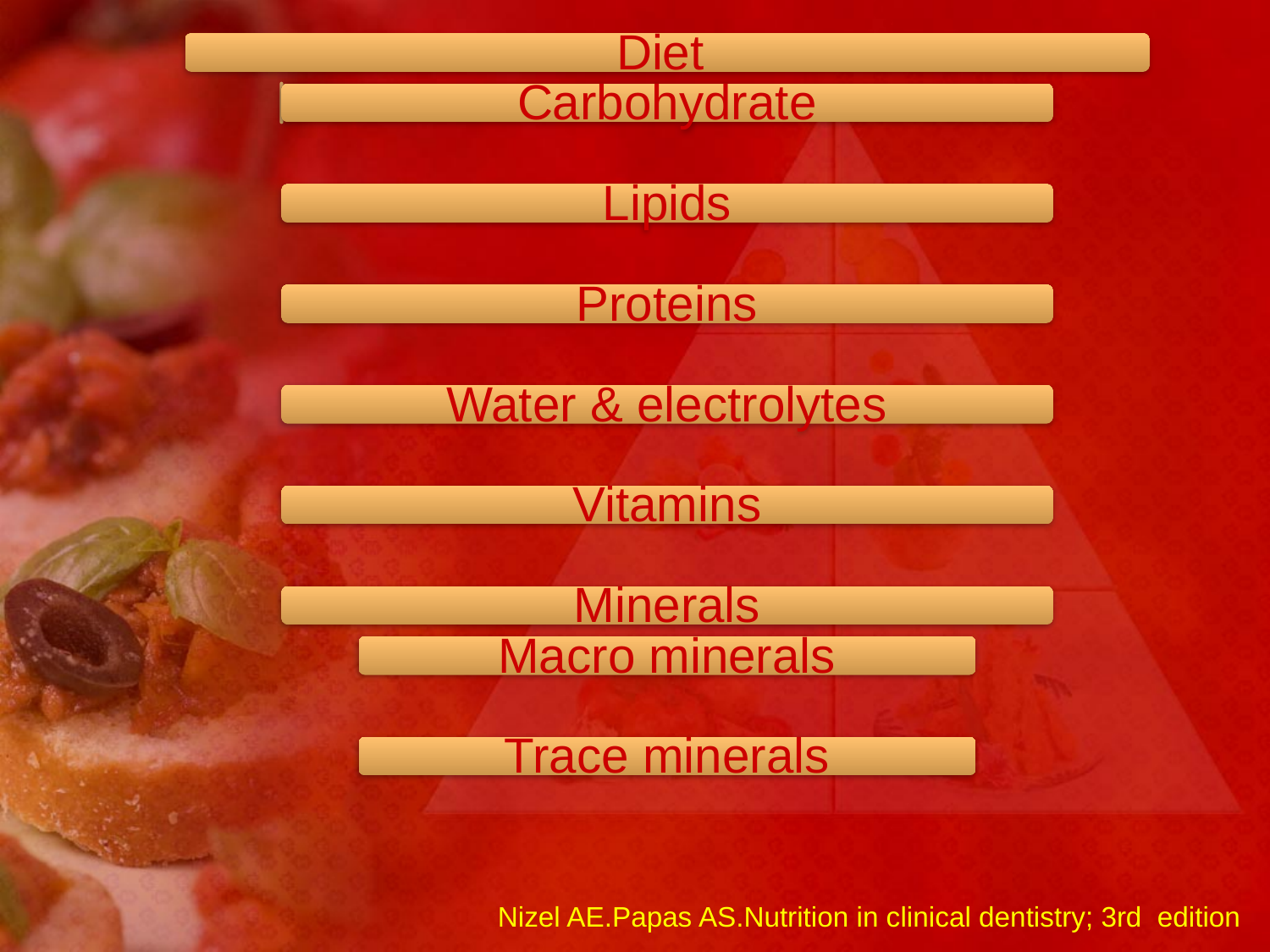

Diet
Carbohydrate
Lipids
Macro minerals
Proteins
Water & electrolytes
Vitamins
Minerals
Trace minerals
Nizel AE.Papas AS.Nutrition in clinical dentistry; 3rd  edition